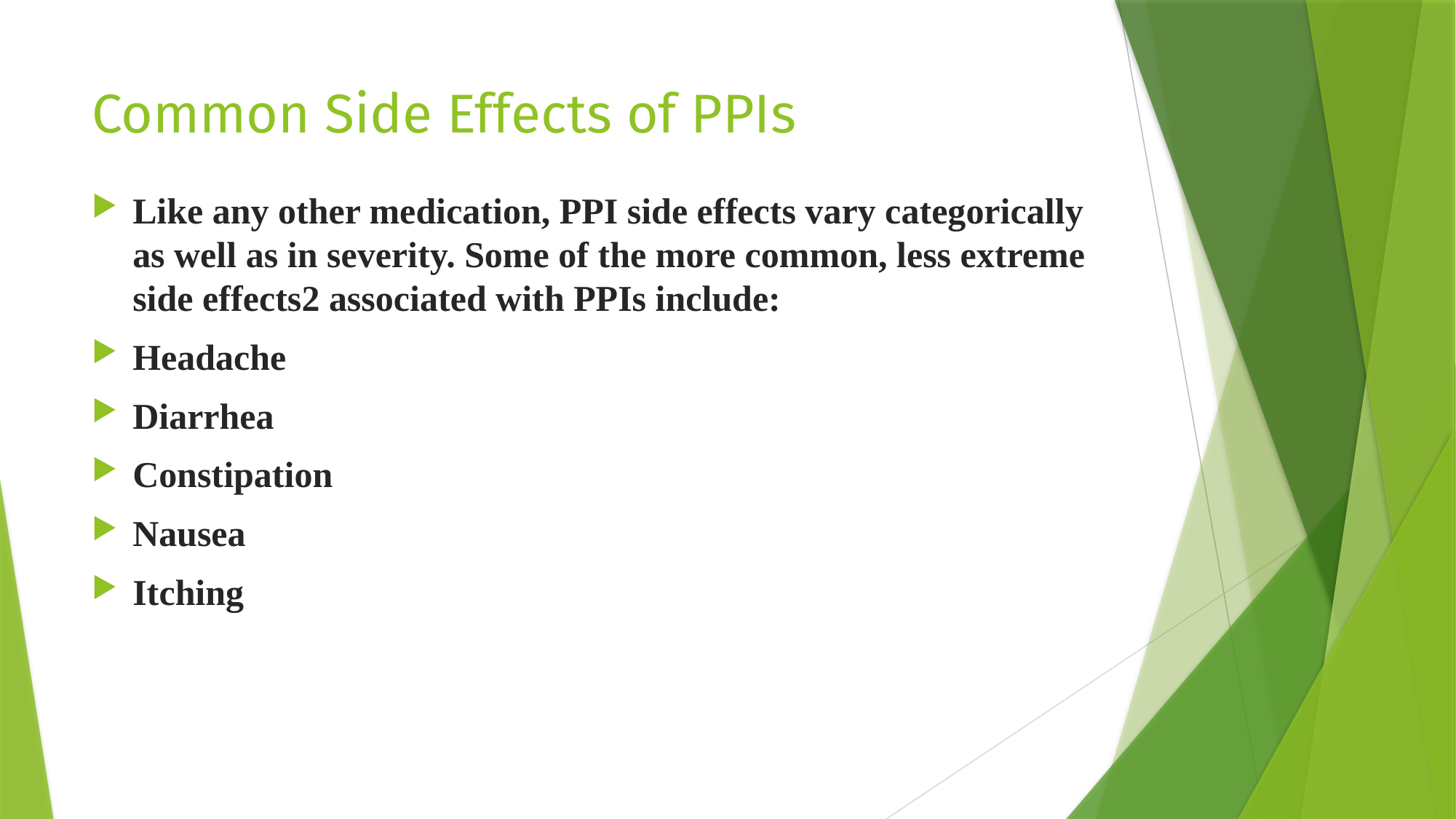

# Common Side Effects of PPIs
Like any other medication, PPI side effects vary categorically as well as in severity. Some of the more common, less extreme side effects2 associated with PPIs include:
Headache
Diarrhea
Constipation
Nausea
Itching